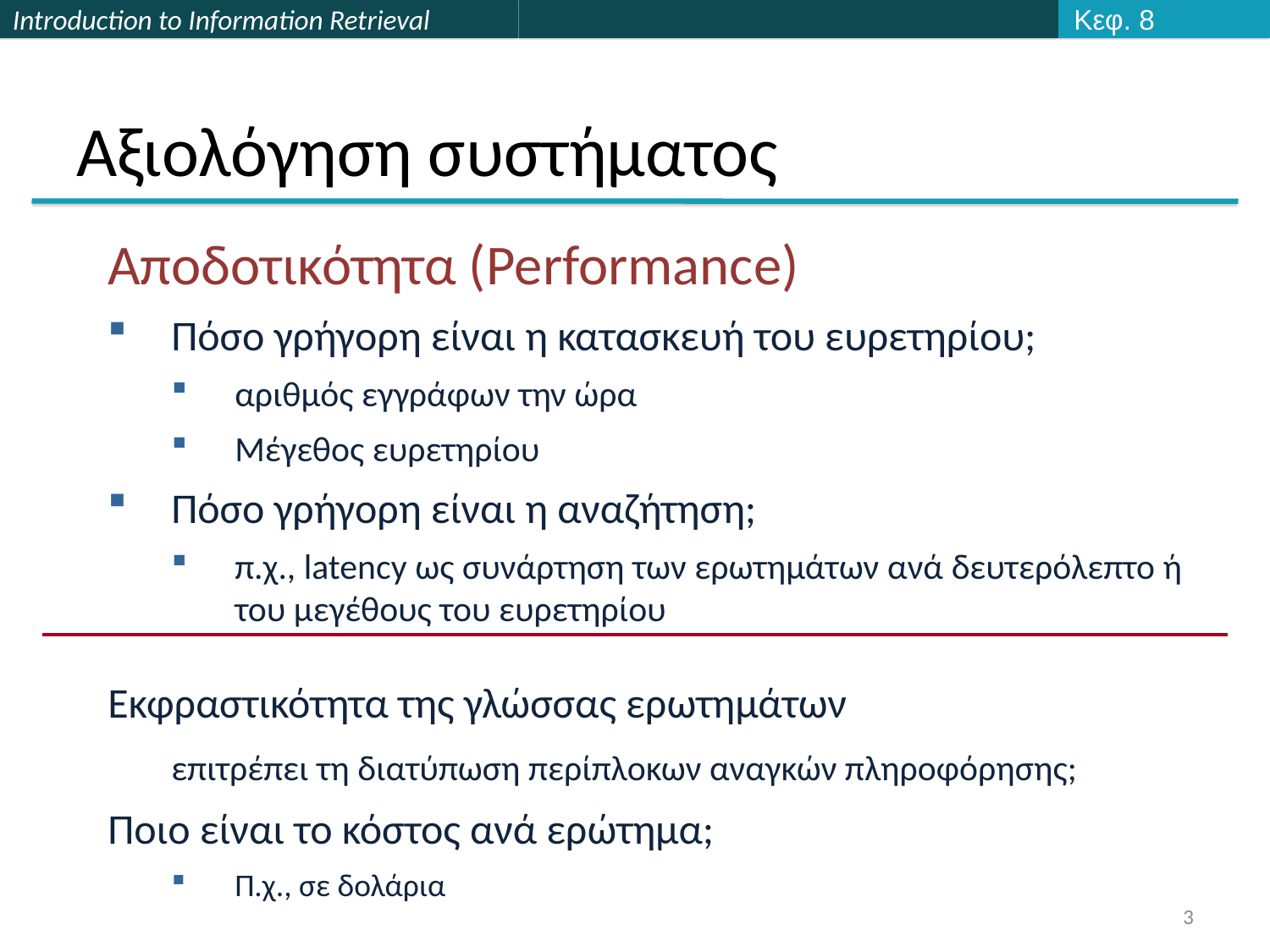

Κεφ. 8
# Αξιολόγηση συστήματος
Αποδοτικότητα (Performance)
Πόσο γρήγορη είναι η κατασκευή του ευρετηρίου;
αριθμός εγγράφων την ώρα
Μέγεθος ευρετηρίου
Πόσο γρήγορη είναι η αναζήτηση;
π.χ., latency ως συνάρτηση των ερωτημάτων ανά δευτερόλεπτο ή του μεγέθους του ευρετηρίου

Εκφραστικότητα της γλώσσας ερωτημάτων
	επιτρέπει τη διατύπωση περίπλοκων αναγκών πληροφόρησης;
Ποιο είναι το κόστος ανά ερώτημα;
Π.χ., σε δολάρια

3